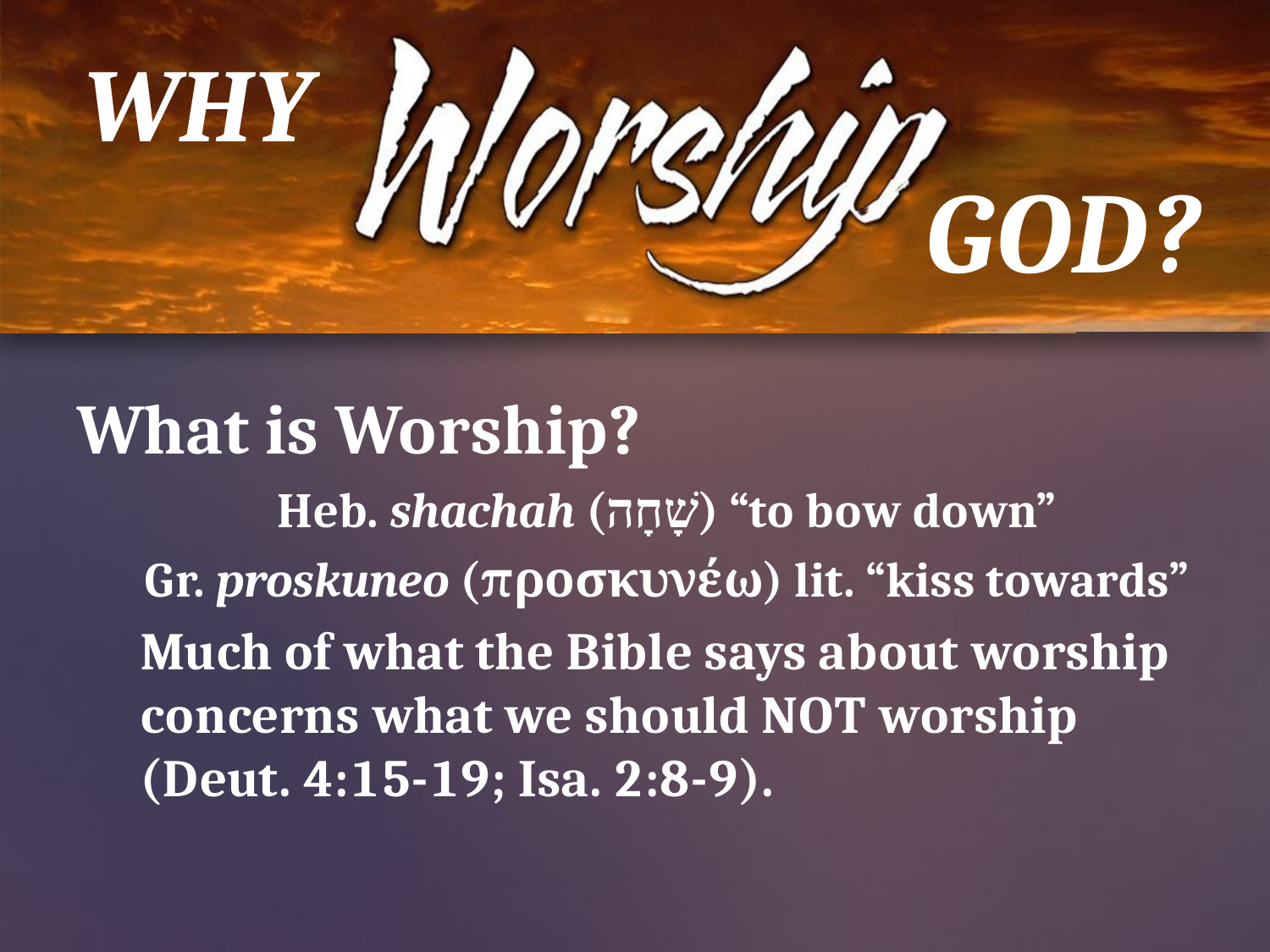

WHY
GOD?
What is Worship?
Heb. shachah (שָׁחָה) “to bow down”
Gr. proskuneo (προσκυνέω) lit. “kiss towards”
Much of what the Bible says about worship concerns what we should NOT worship (Deut. 4:15-19; Isa. 2:8-9).